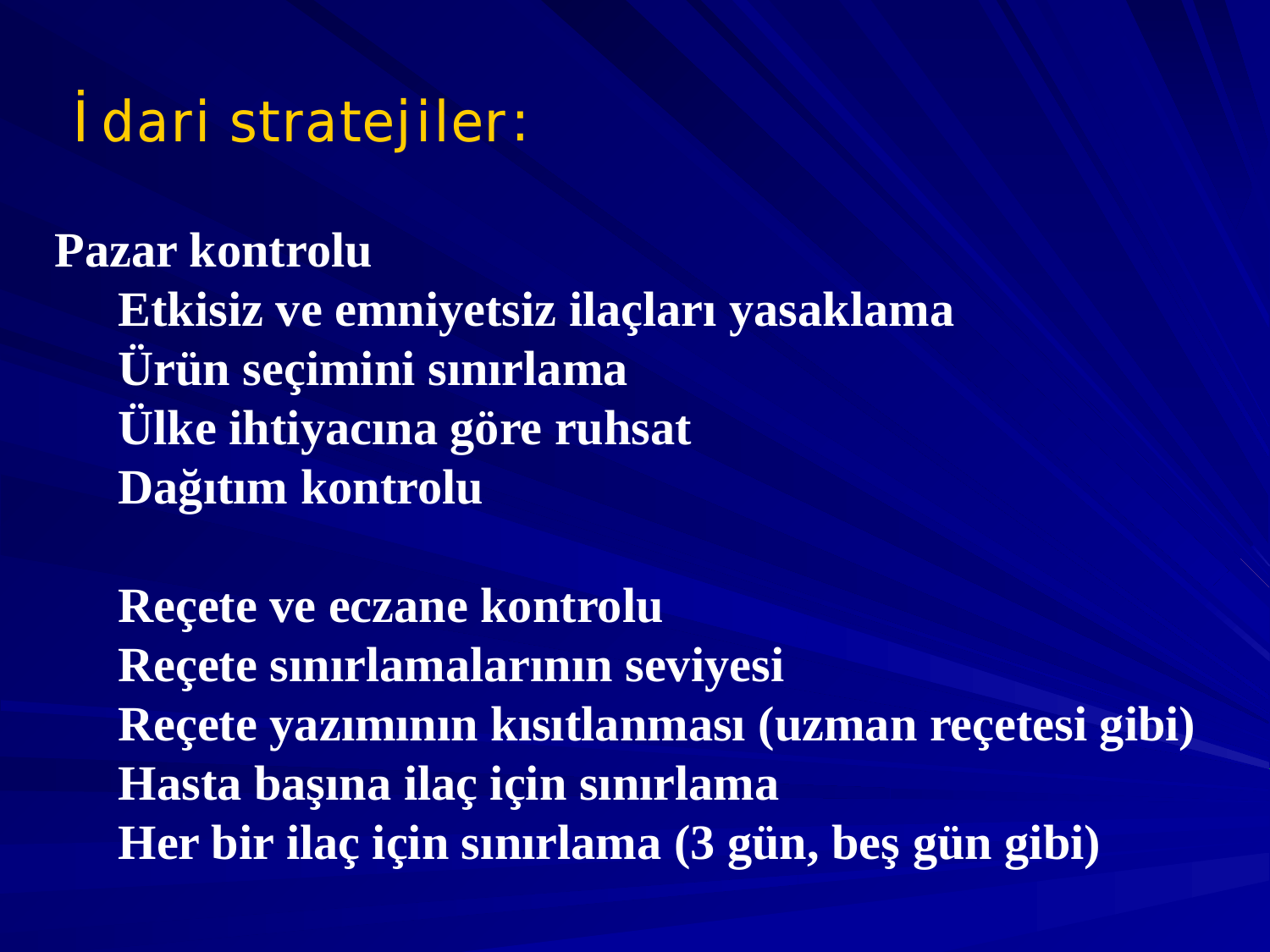

İdari stratejiler:
Pazar kontrolu
Etkisiz ve emniyetsiz ilaçları yasaklama
Ürün seçimini sınırlama
Ülke ihtiyacına göre ruhsat
Dağıtım kontrolu

Reçete ve eczane kontrolu
Reçete sınırlamalarının seviyesi
Reçete yazımının kısıtlanması (uzman reçetesi gibi)
Hasta başına ilaç için sınırlama
Her bir ilaç için sınırlama (3 gün, beş gün gibi)